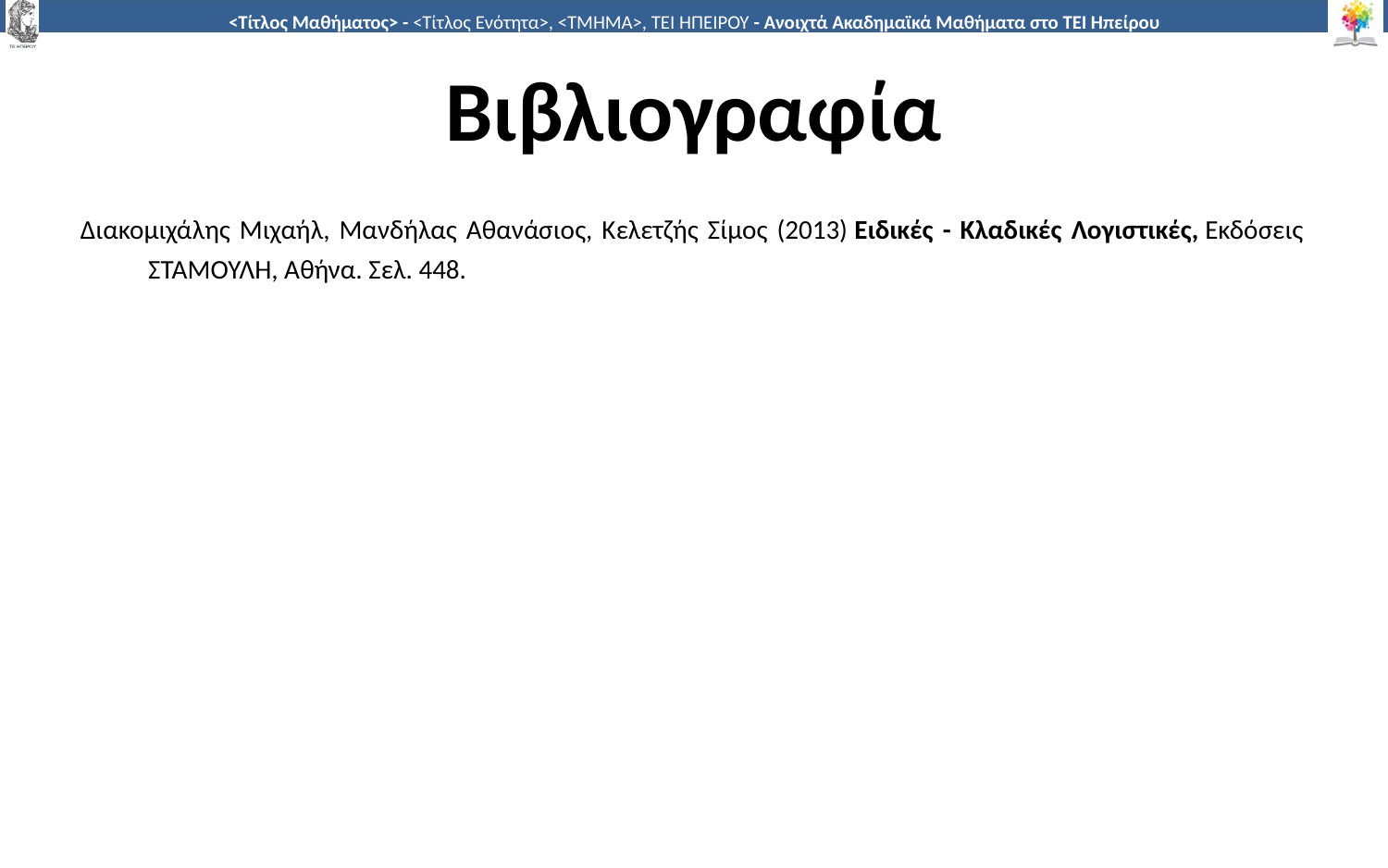

# Βιβλιογραφία
Διακομιχάλης Μιχαήλ, Μανδήλας Αθανάσιος, Κελετζής Σίμος (2013) Ειδικές - Κλαδικές Λογιστικές, Εκδόσεις ΣΤΑΜΟΥΛΗ, Αθήνα. Σελ. 448.